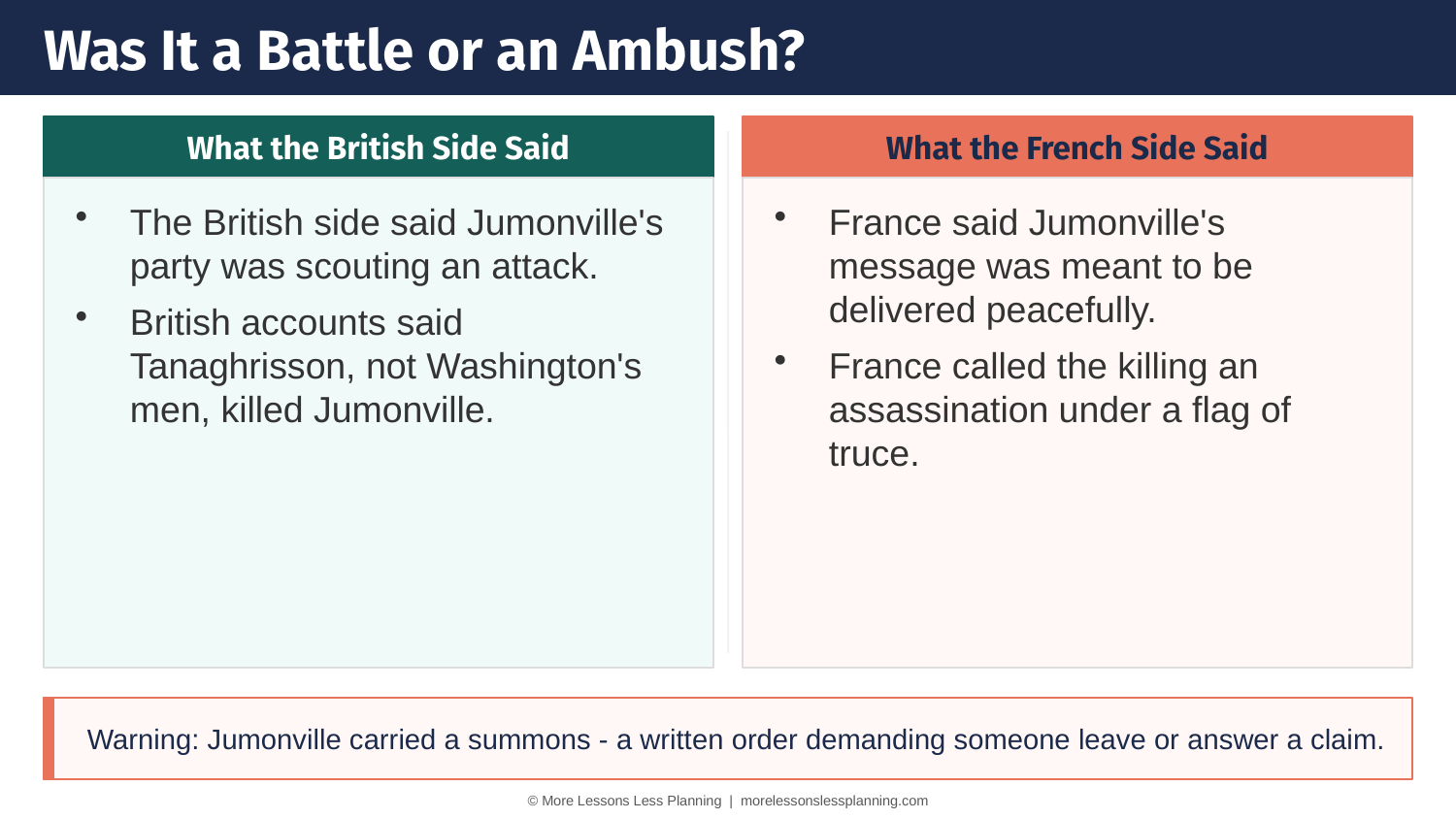

Was It a Battle or an Ambush?

What the British Side Said

What the French Side Said

The British side said Jumonville's party was scouting an attack.
British accounts said Tanaghrisson, not Washington's men, killed Jumonville.
France said Jumonville's message was meant to be delivered peacefully.
France called the killing an assassination under a flag of truce.

Warning: Jumonville carried a summons - a written order demanding someone leave or answer a claim.
© More Lessons Less Planning  |  morelessonslessplanning.com